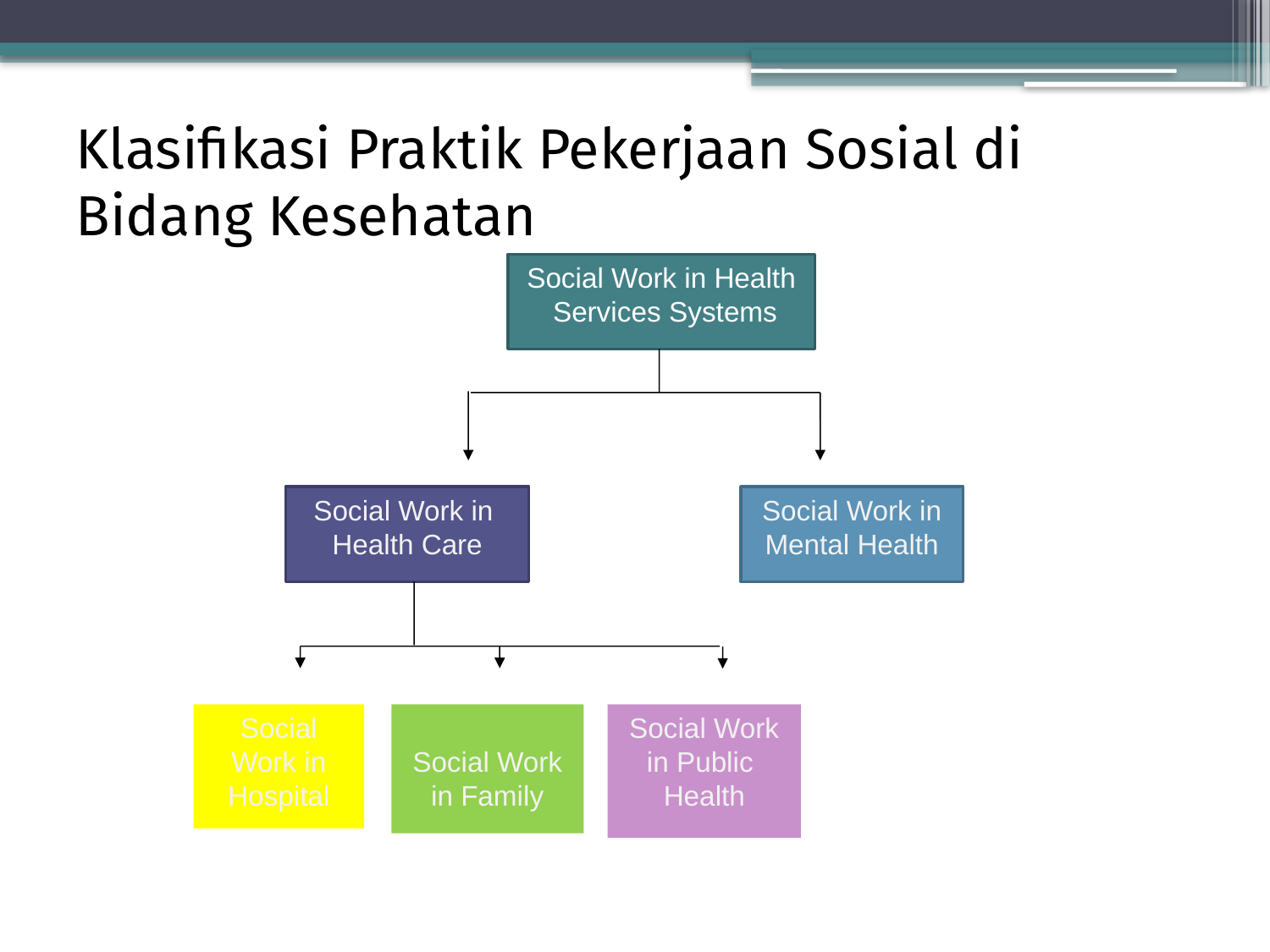

# Klasifikasi Praktik Pekerjaan Sosial di Bidang Kesehatan

Social Work in Health
 Services Systems

Social Work in
Health Care

Social Work in Mental Health

Social Work in Family

Social Work in Public  Health

Social Work in Hospital